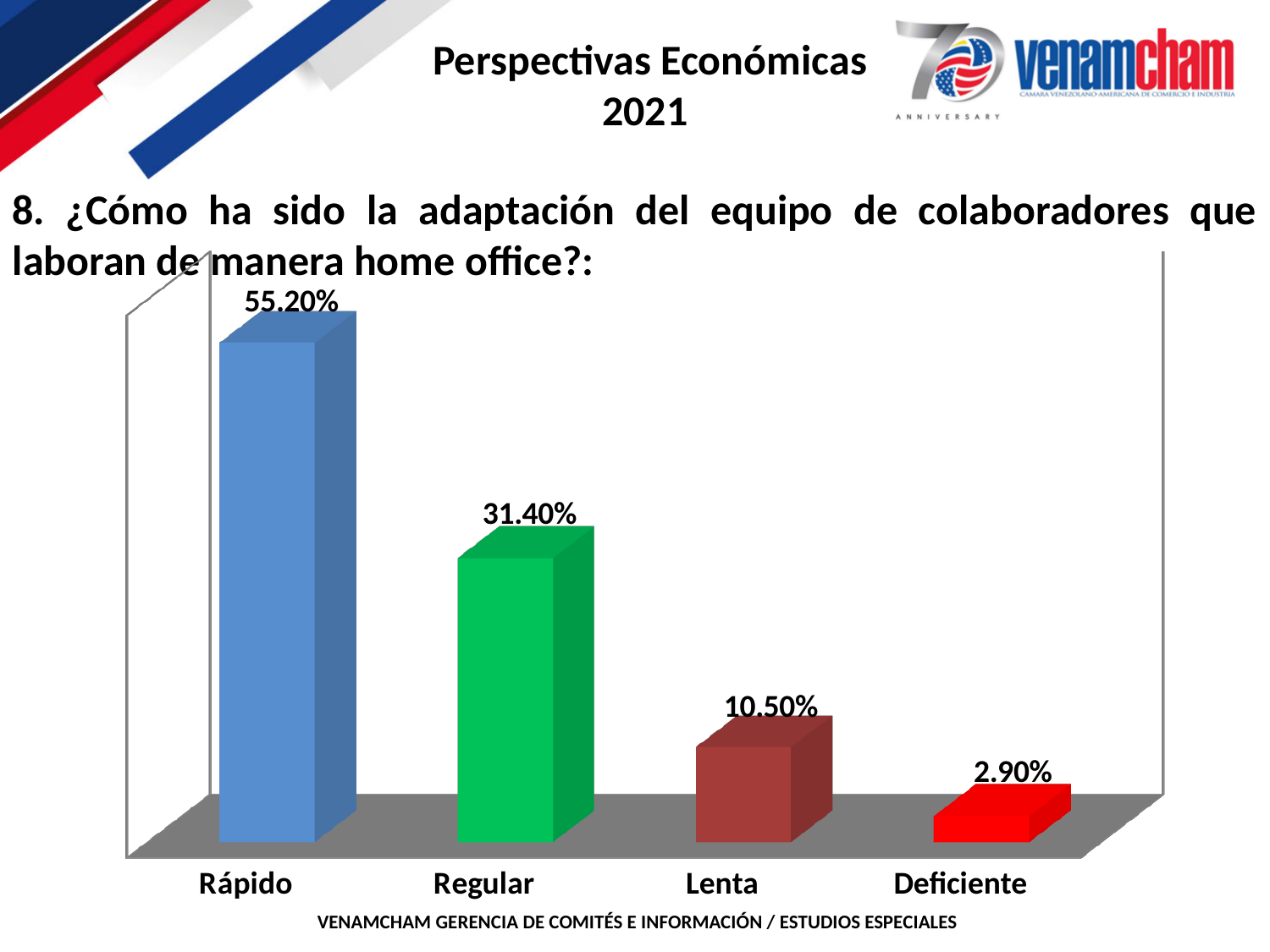

8. ¿Cómo ha sido la adaptación del equipo de colaboradores que laboran de manera home office?:

[unsupported chart]